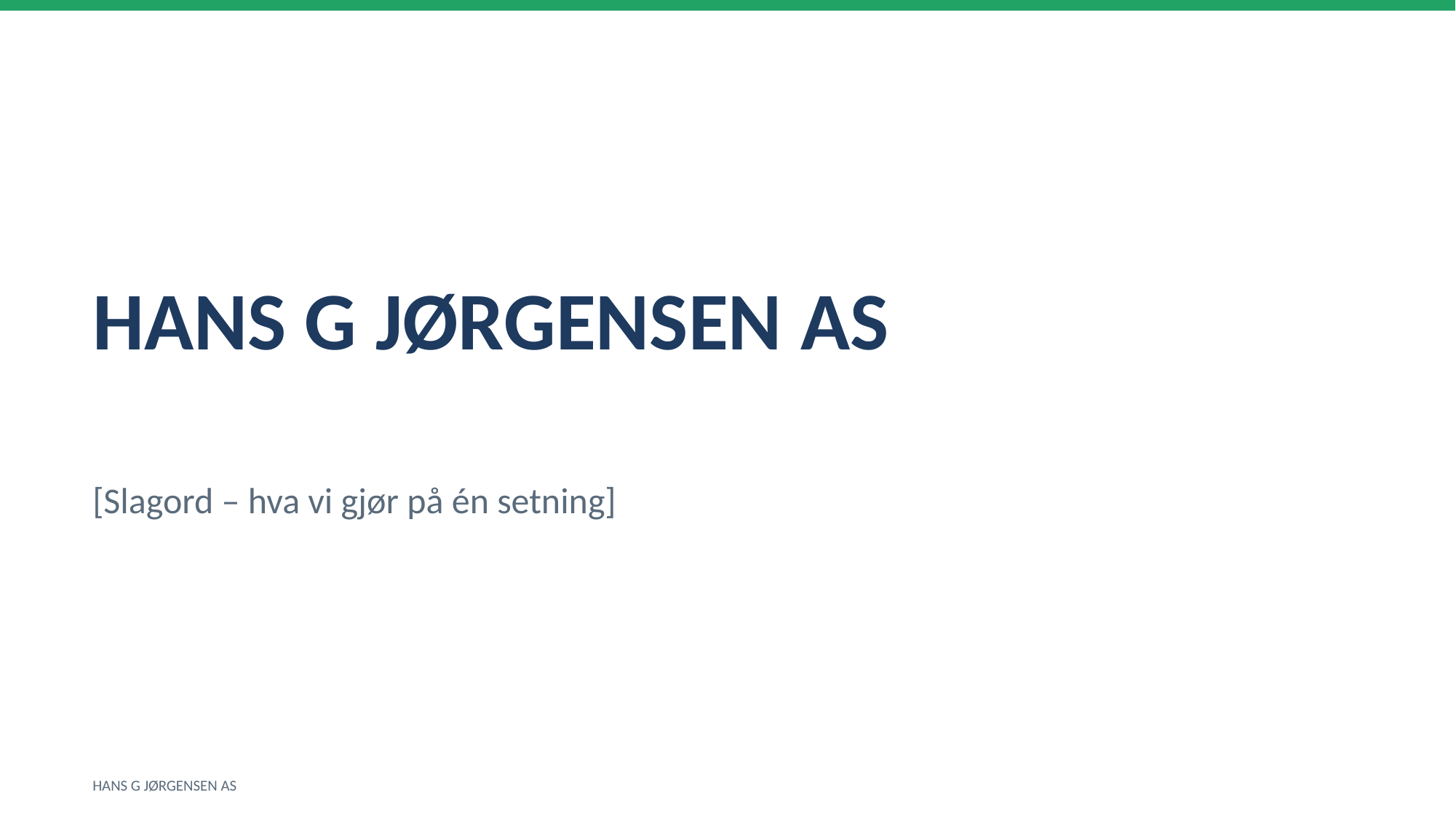

HANS G JØRGENSEN AS
[Slagord – hva vi gjør på én setning]
HANS G JØRGENSEN AS